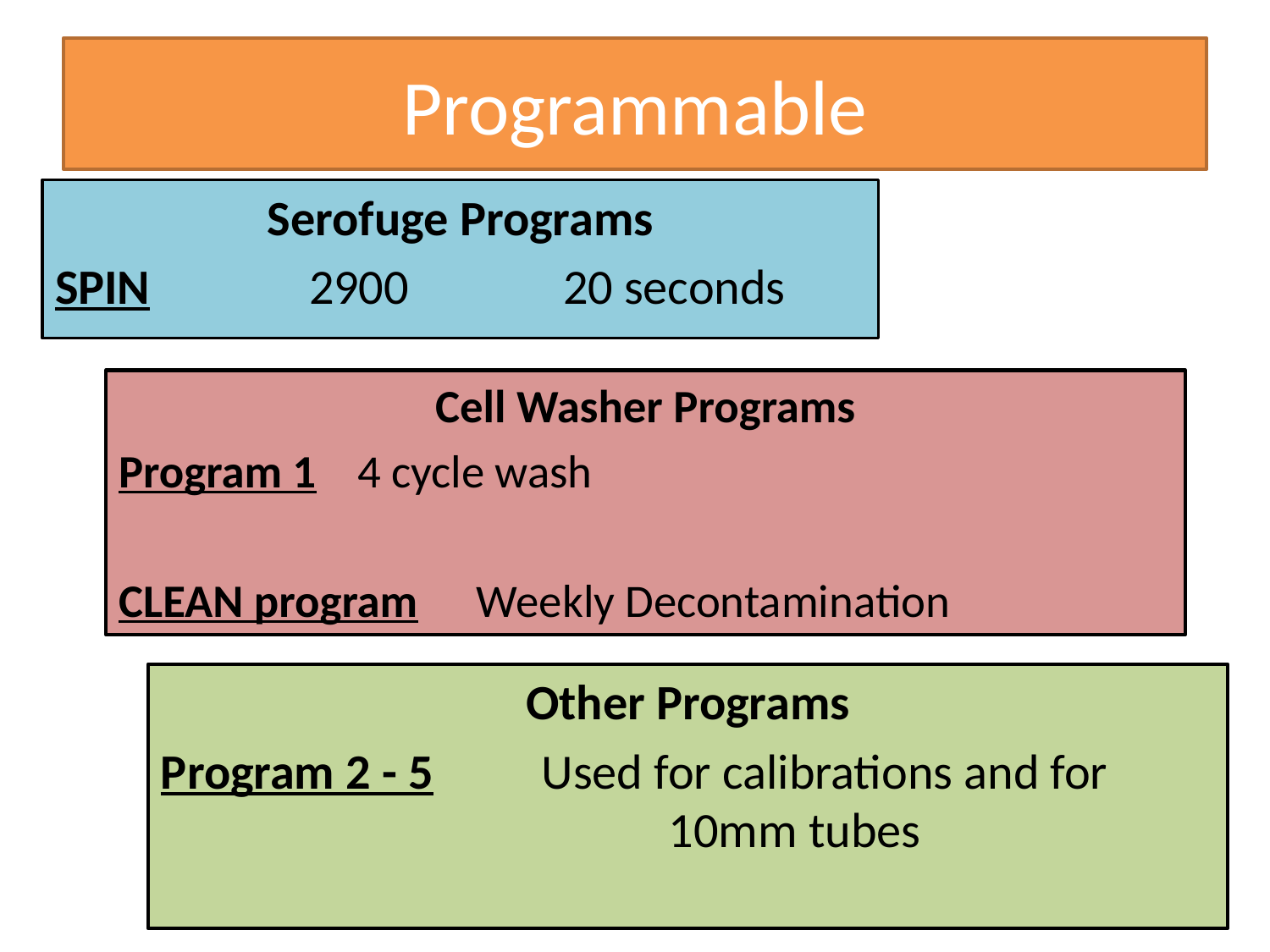

# Programmable
Serofuge Programs
SPIN		2900		20 seconds
Cell Washer Programs
Program 1			4 cycle wash

CLEAN program		Weekly Decontamination
Other Programs
Program 2 - 5	Used for calibrations and for 					10mm tubes